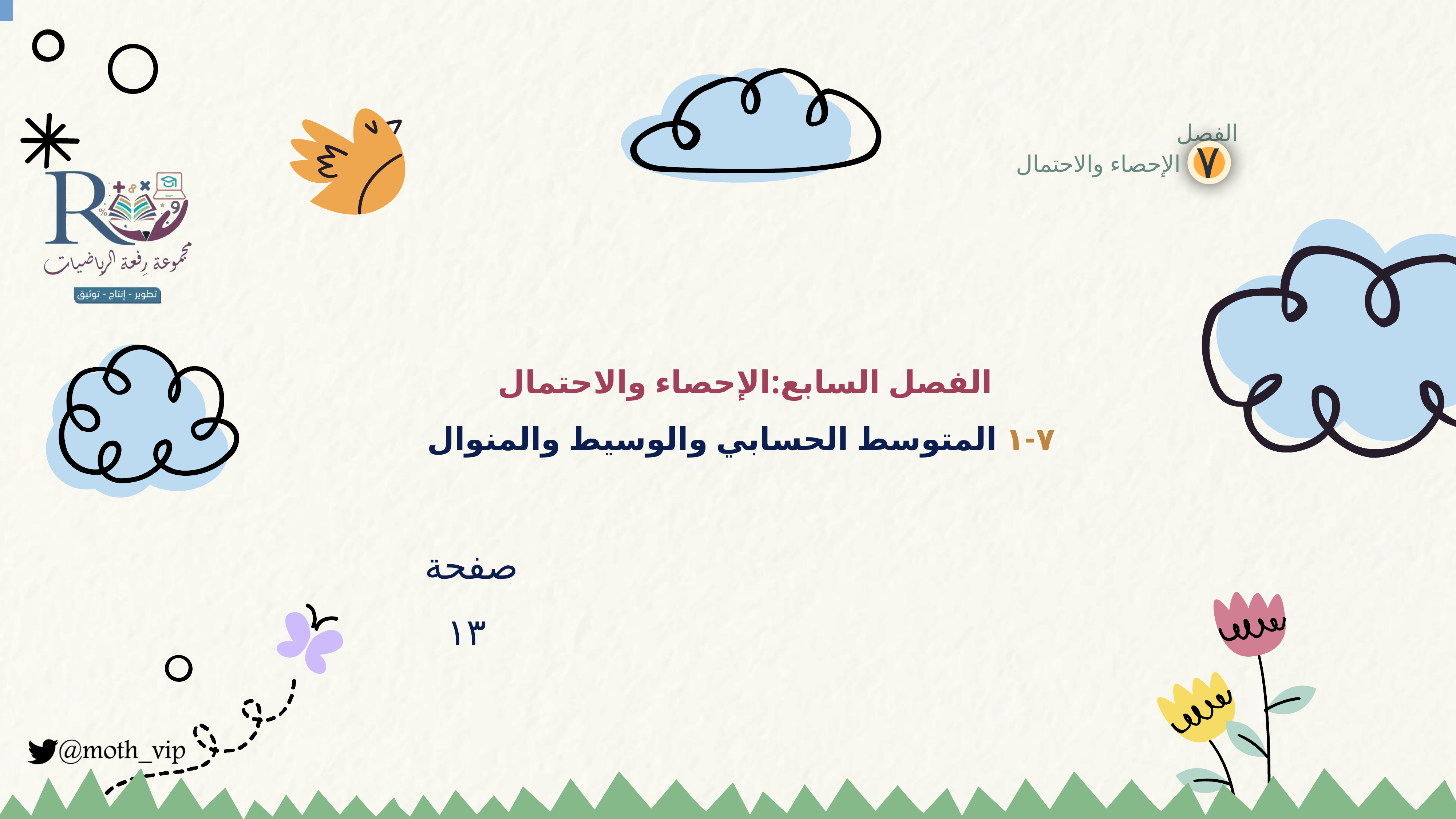

الفصل
٧

الإحصاء والاحتمال
# الفصل السابع:الإحصاء والاحتمال
٧-١ المتوسط الحسابي والوسيط والمنوال
صفحة ١٣